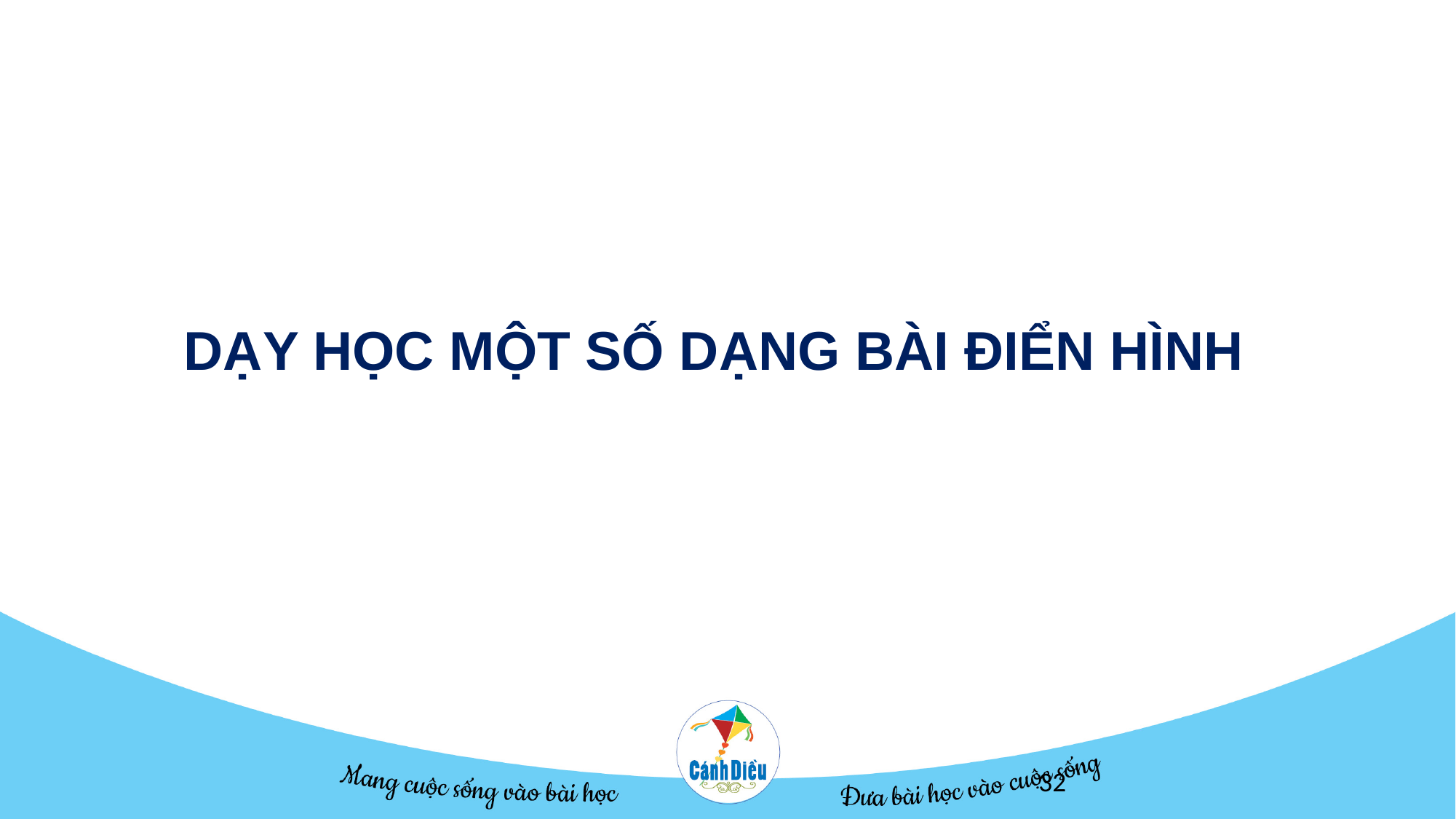

DẠY HỌC MỘT SỐ DẠNG BÀI ĐIỂN HÌNH

32